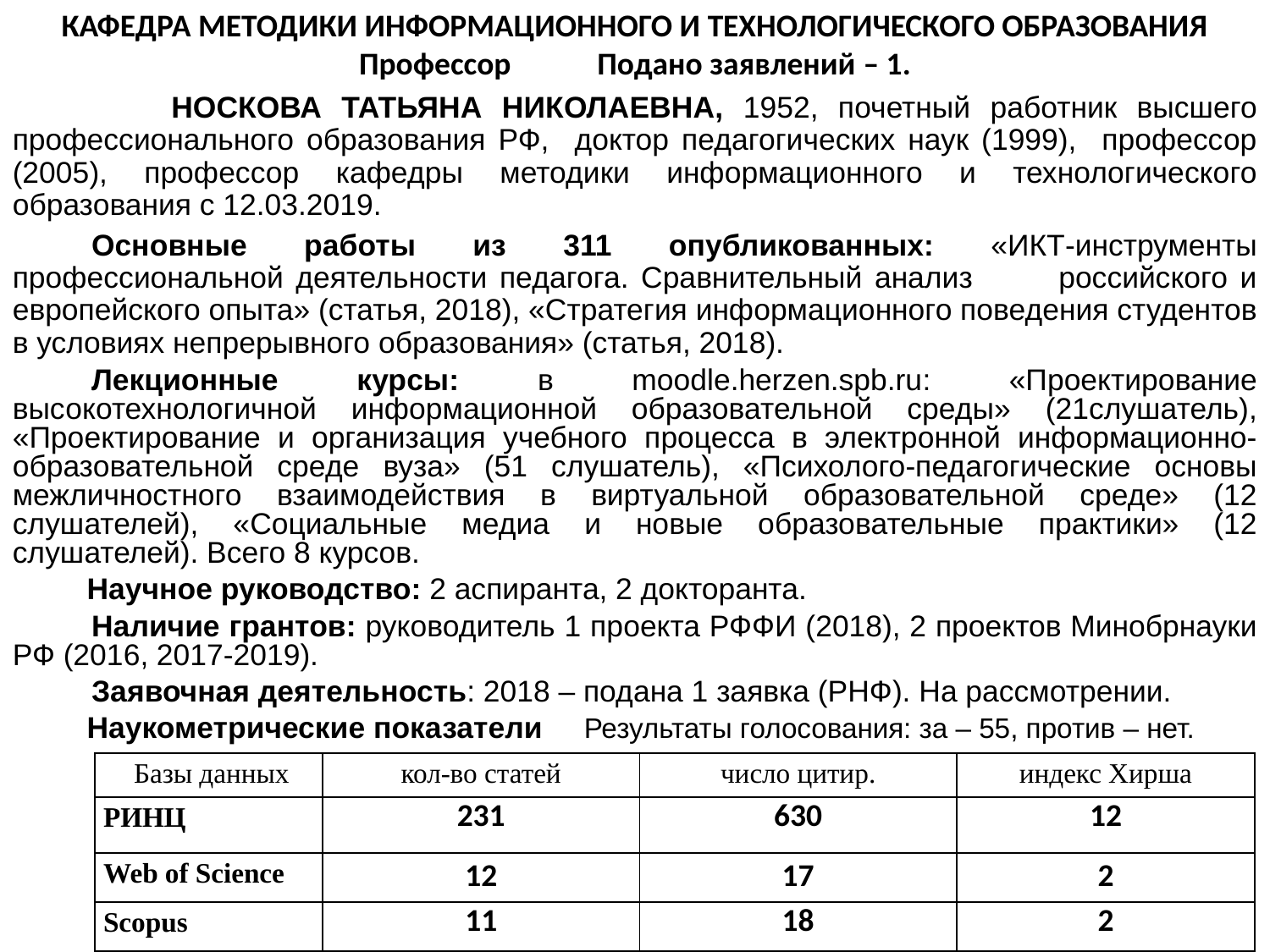

КАФЕДРА МЕТОДИКИ ИНФОРМАЦИОННОГО И ТЕХНОЛОГИЧЕСКОГО ОБРАЗОВАНИЯ
Профессор            Подано заявлений – 1.
        НОСКОВА ТАТЬЯНА НИКОЛАЕВНА, 1952, почетный работник высшего профессионального образования РФ,  доктор педагогических наук (1999),  профессор (2005), профессор кафедры методики информационного и технологического образования с 12.03.2019.
	Основные работы из 311 опубликованных: «ИКТ-инструменты профессиональной деятельности педагога. Сравнительный анализ       российского и европейского опыта» (статья, 2018), «Стратегия информационного поведения студентов в условиях непрерывного образования» (статья, 2018).
	Лекционные курсы: в moodle.herzen.spb.ru: «Проектирование высокотехнологичной информационной образовательной среды» (21слушатель), «Проектирование и организация учебного процесса в электронной информационно-образовательной среде вуза» (51 слушатель), «Психолого-педагогические основы межличностного взаимодействия в виртуальной образовательной среде» (12 слушателей), «Социальные медиа и новые образовательные практики» (12 слушателей). Всего 8 курсов.
         Научное руководство: 2 аспиранта, 2 докторанта.
	Наличие грантов: руководитель 1 проекта РФФИ (2018), 2 проектов Минобрнауки РФ (2016, 2017-2019).
	Заявочная деятельность: 2018 – подана 1 заявка (РНФ). На рассмотрении.
         Наукометрические показатели     Результаты голосования: за – 55, против – нет.

| Базы данных | кол-во статей | число цитир. | индекс Хирша |
| --- | --- | --- | --- |
| РИНЦ | 231 | 630 | 12 |
| Web of Science | 12 | 17 | 2 |
| Scopus | 11 | 18 | 2 |